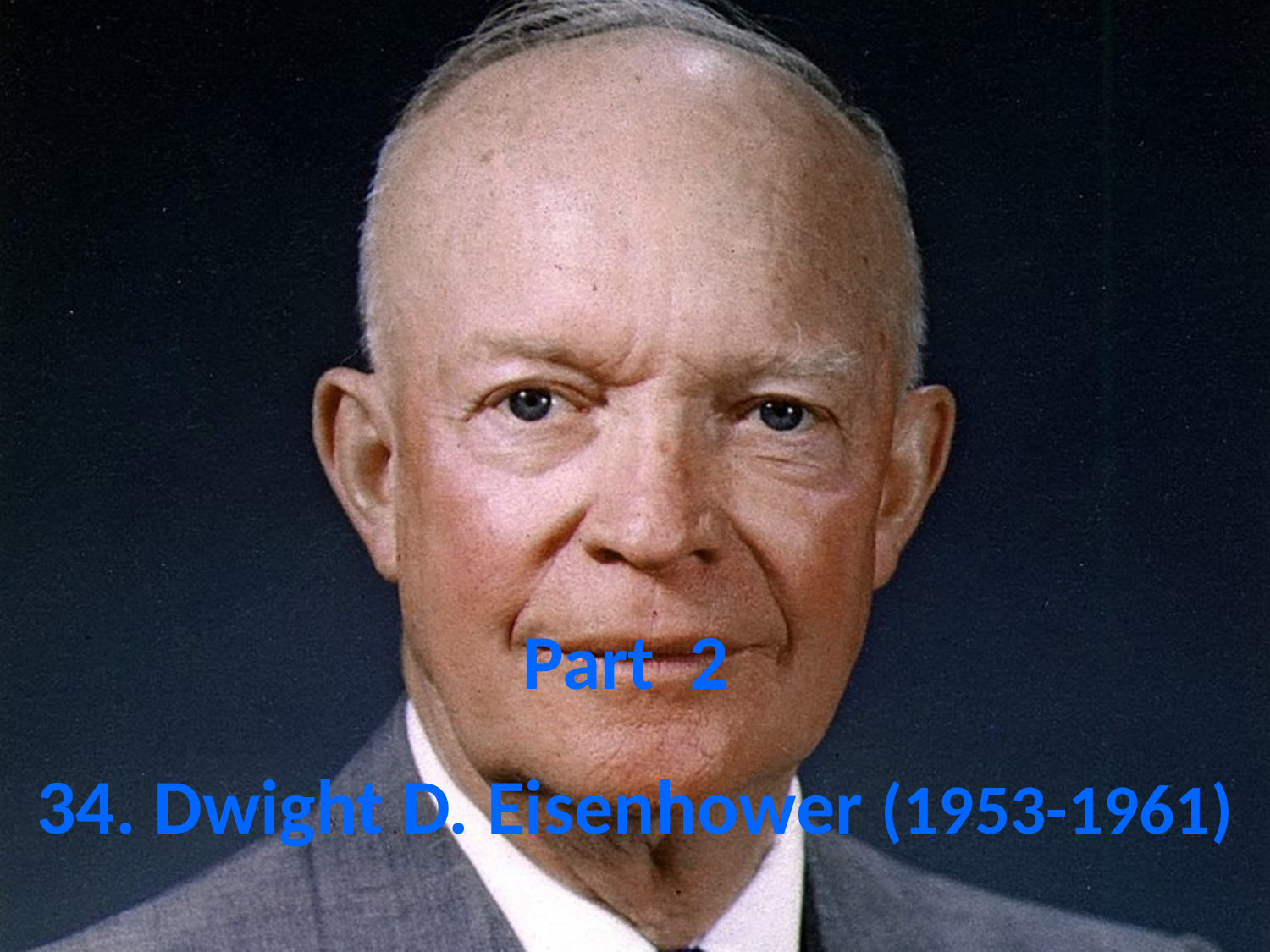

Part  2
34. Dwight D. Eisenhower (1953-1961)